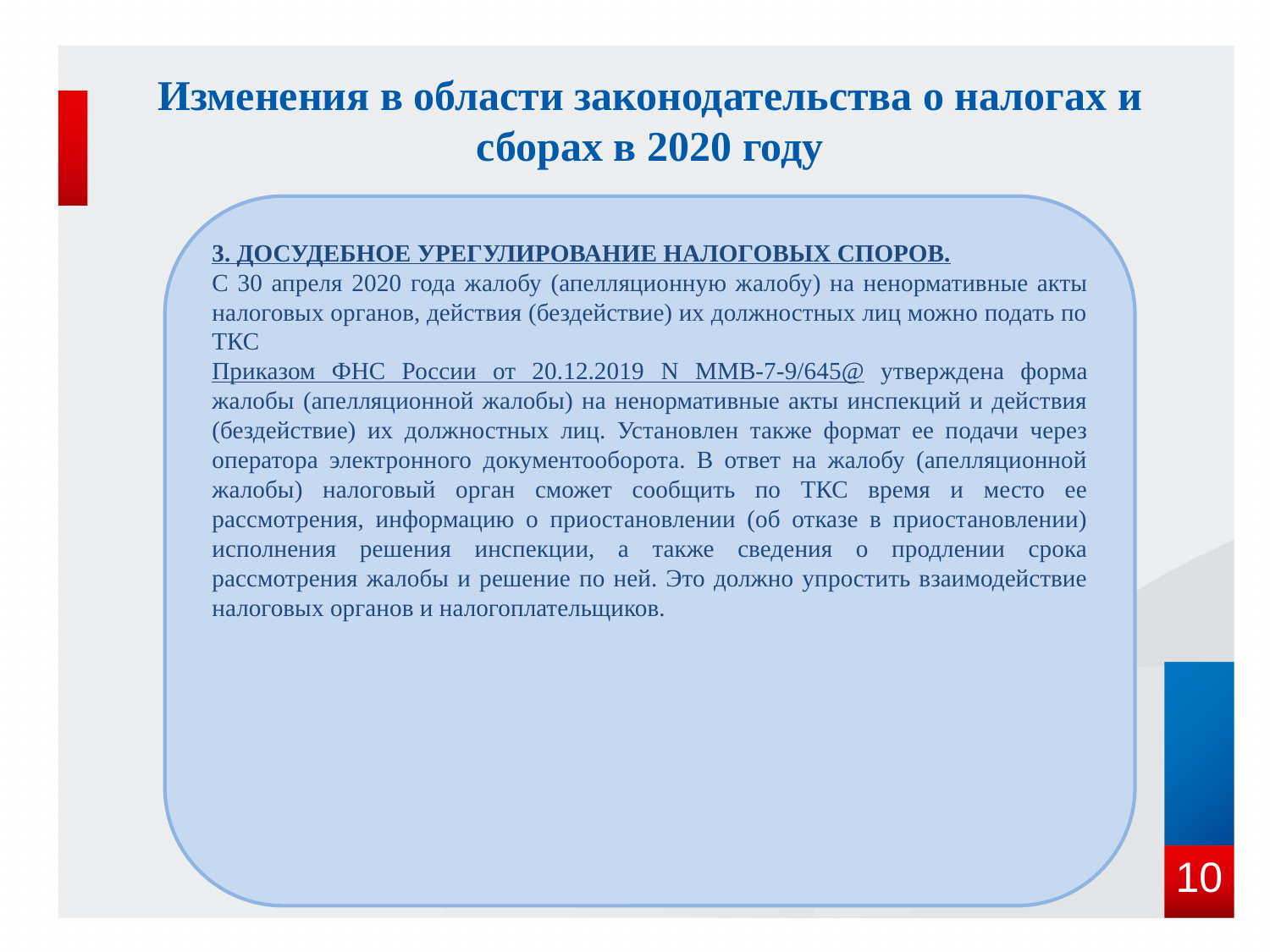

# Изменения в области законодательства о налогах и сборах в 2020 году
3. ДОСУДЕБНОЕ УРЕГУЛИРОВАНИЕ НАЛОГОВЫХ СПОРОВ.
С 30 апреля 2020 года жалобу (апелляционную жалобу) на ненормативные акты налоговых органов, действия (бездействие) их должностных лиц можно подать по ТКС
Приказом ФНС России от 20.12.2019 N ММВ-7-9/645@ утверждена форма жалобы (апелляционной жалобы) на ненормативные акты инспекций и действия (бездействие) их должностных лиц. Установлен также формат ее подачи через оператора электронного документооборота. В ответ на жалобу (апелляционной жалобы) налоговый орган сможет сообщить по ТКС время и место ее рассмотрения, информацию о приостановлении (об отказе в приостановлении) исполнения решения инспекции, а также сведения о продлении срока рассмотрения жалобы и решение по ней. Это должно упростить взаимодействие налоговых органов и налогоплательщиков.

10